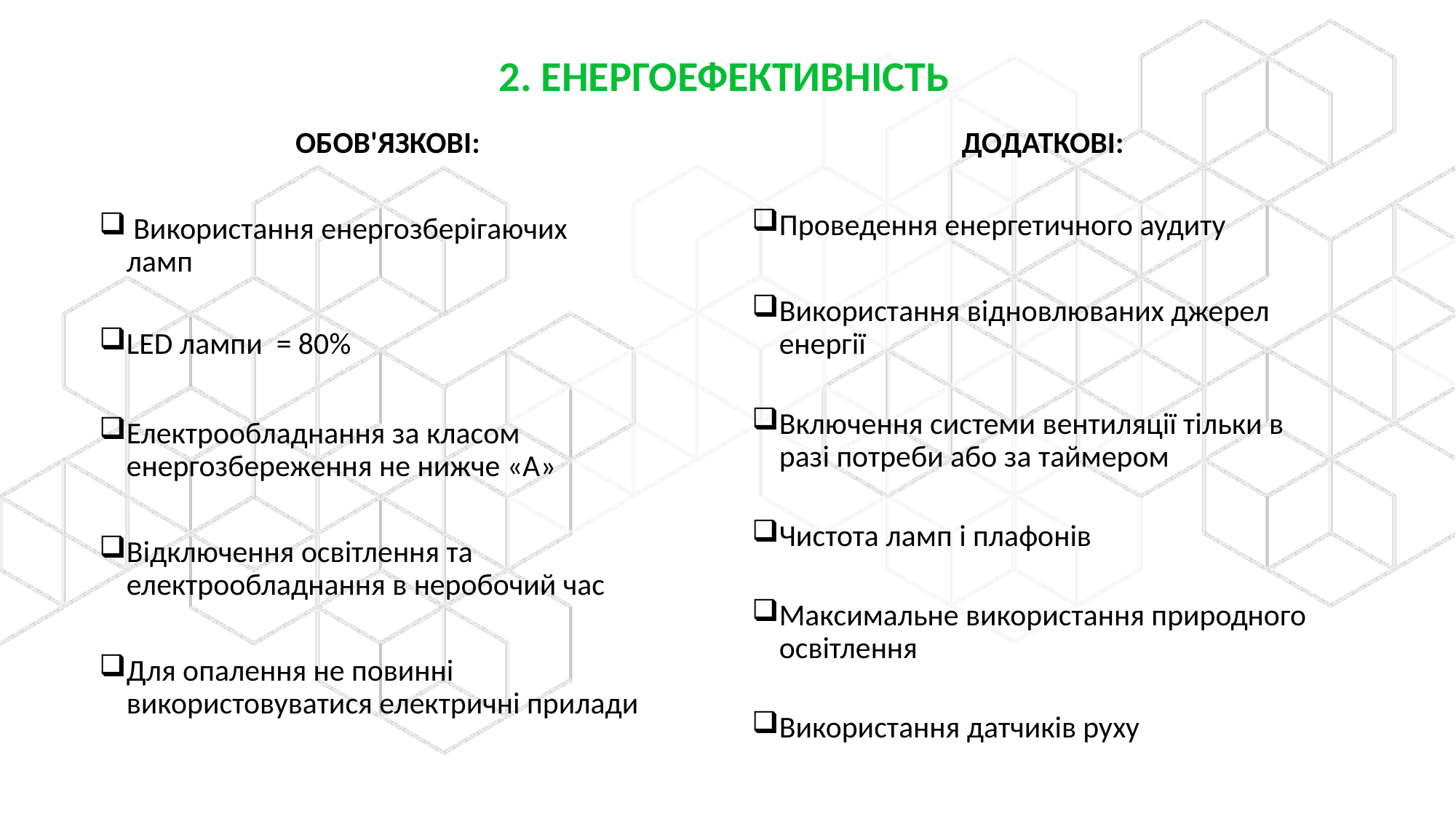

# 2. ЕНЕРГОЕФЕКТИВНІСТЬ
     ОБОВ'ЯЗКОВІ:

 Використання енергозберігаючих  ламп

LED лампи  = 80%

Електрообладнання за класом енергозбереження не нижче «А»

Відключення освітлення та електрообладнання в неробочий час

Для опалення не повинні використовуватися електричні прилади

ДОДАТКОВІ:

Проведення енергетичного аудиту

Використання відновлюваних джерел енергії

Включення системи вентиляції тільки в разі потреби або за таймером

Чистота ламп і плафонів

Максимальне використання природного освітлення

Використання датчиків руху